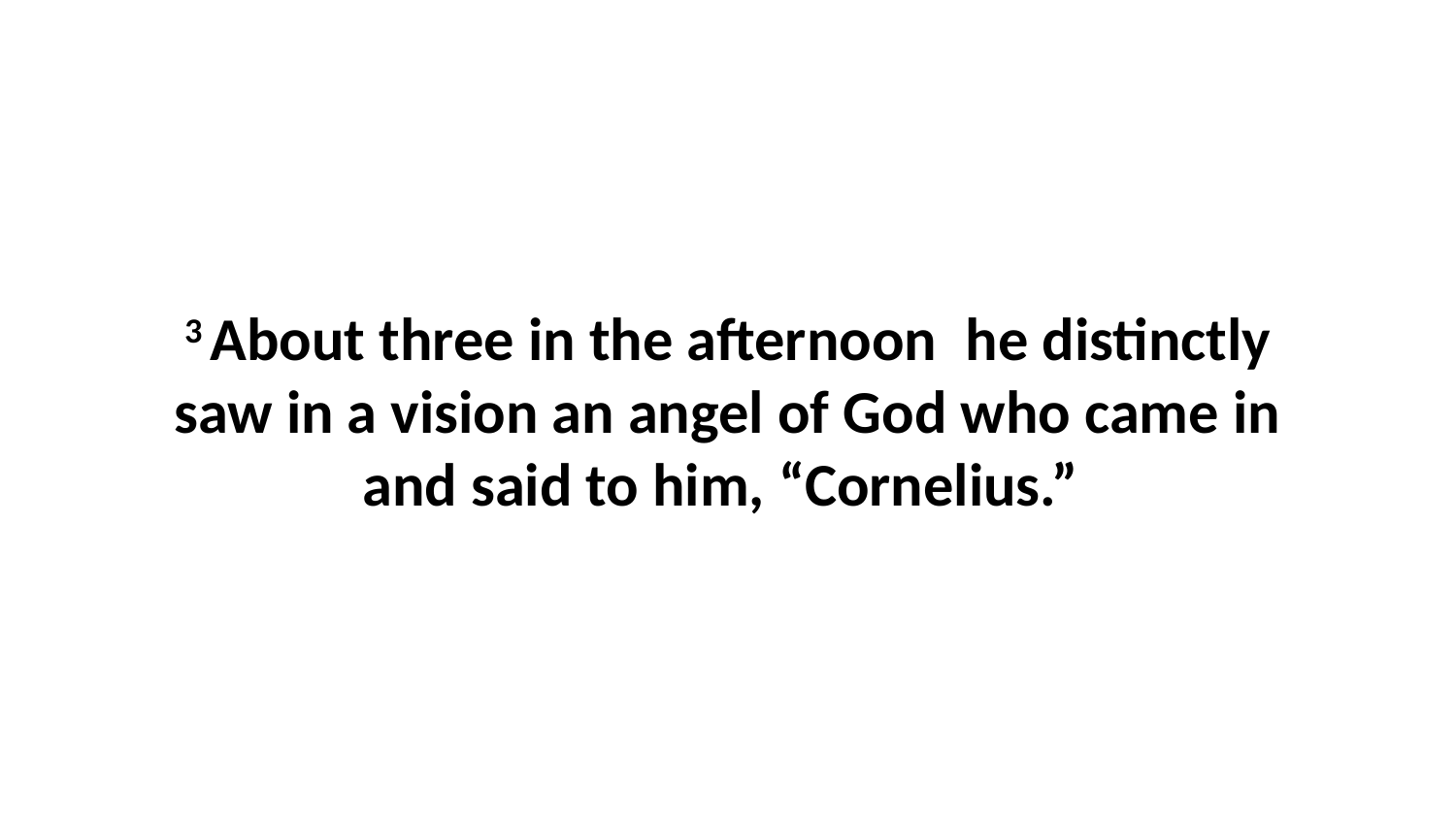

3 About three in the afternoon  he distinctly saw in a vision an angel of God who came in and said to him, “Cornelius.”